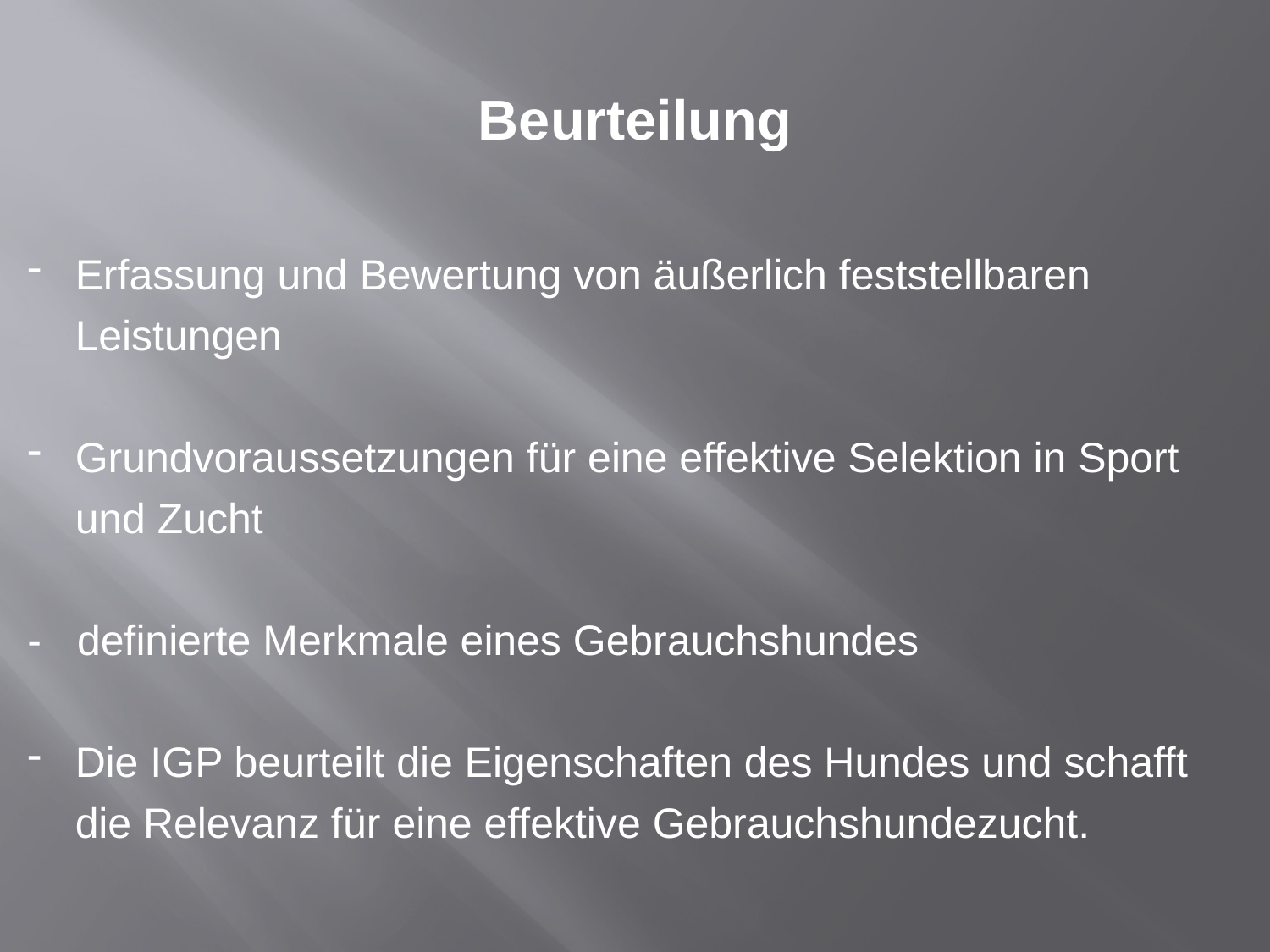

# Beurteilung
Erfassung und Bewertung von äußerlich feststellbaren Leistungen

Grundvoraussetzungen für eine effektive Selektion in Sport und Zucht

-   definierte Merkmale eines Gebrauchshundes

Die IGP beurteilt die Eigenschaften des Hundes und schafft die Relevanz für eine effektive Gebrauchshundezucht.